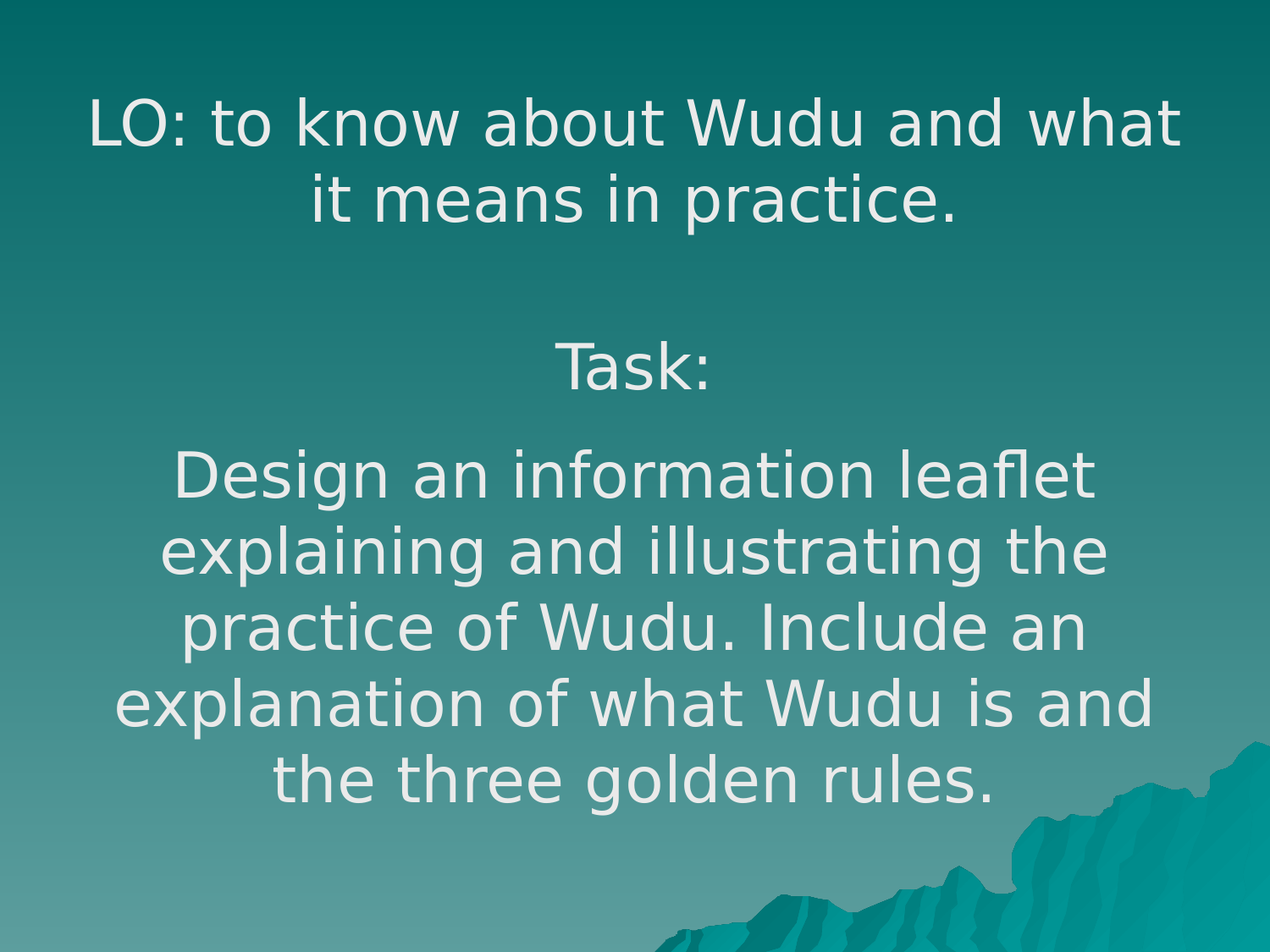

LO: to know about Wudu and what it means in practice.

Task:
Design an information leaflet explaining and illustrating the practice of Wudu. Include an explanation of what Wudu is and the three golden rules.